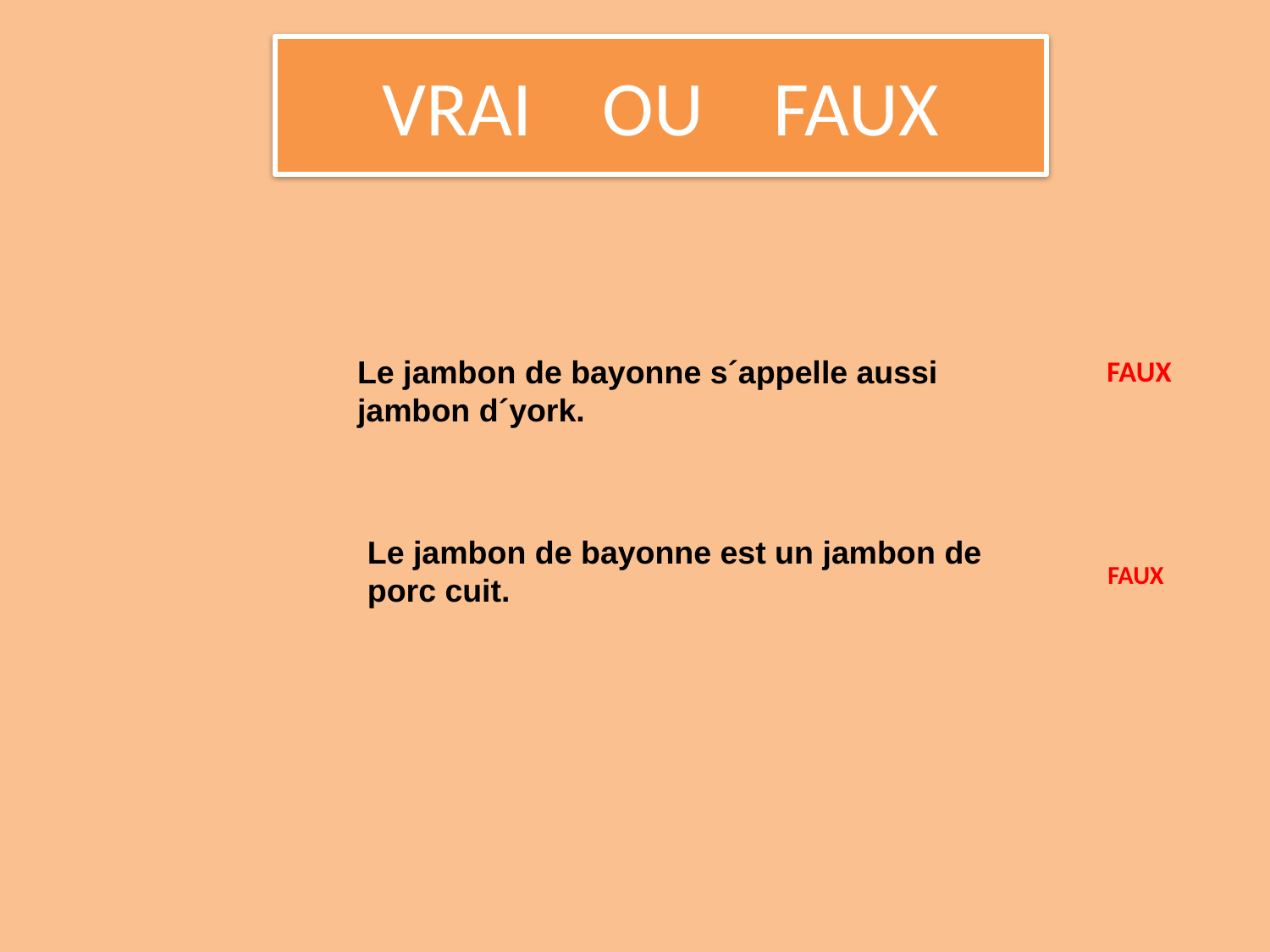

# VRAI    OU    FAUX
Le jambon de bayonne s´appelle aussi jambon d´york.
      FAUX

FAUX
Le jambon de bayonne est un jambon de porc cuit.